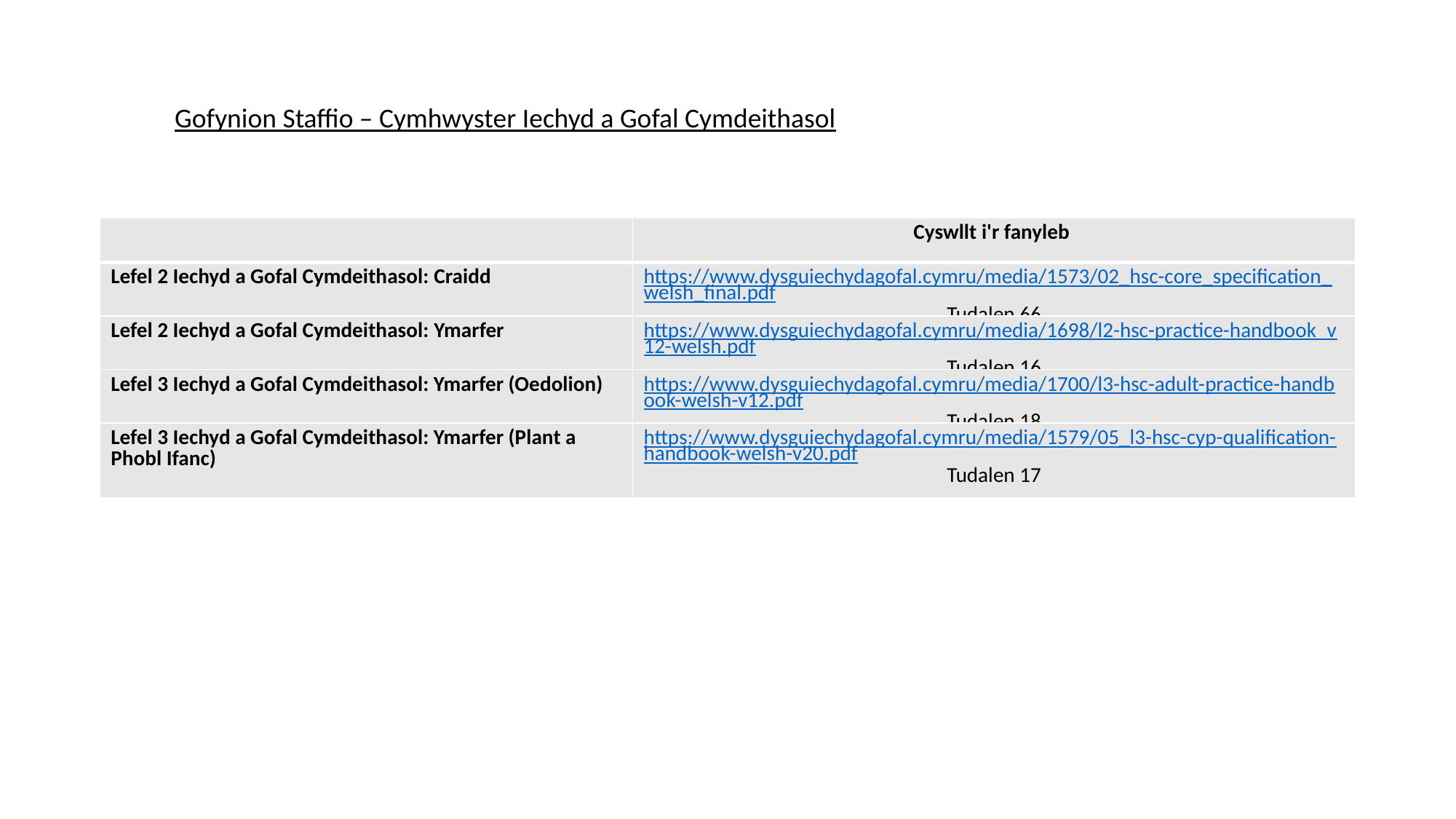

# Gofynion Staffio – Cymhwyster Iechyd a Gofal Cymdeithasol
|  | Cyswllt i'r fanyleb |
| --- | --- |
| Lefel 2 Iechyd a Gofal Cymdeithasol: Craidd | https://www.dysguiechydagofal.cymru/media/1573/02\_hsc-core\_specification\_welsh\_final.pdf Tudalen 66 |
| Lefel 2 Iechyd a Gofal Cymdeithasol: Ymarfer | https://www.dysguiechydagofal.cymru/media/1698/l2-hsc-practice-handbook\_v12-welsh.pdf Tudalen 16 |
| Lefel 3 Iechyd a Gofal Cymdeithasol: Ymarfer (Oedolion) | https://www.dysguiechydagofal.cymru/media/1700/l3-hsc-adult-practice-handbook-welsh-v12.pdf Tudalen 18 |
| Lefel 3 Iechyd a Gofal Cymdeithasol: Ymarfer (Plant a Phobl Ifanc) | https://www.dysguiechydagofal.cymru/media/1579/05\_l3-hsc-cyp-qualification-handbook-welsh-v20.pdf Tudalen 17 |